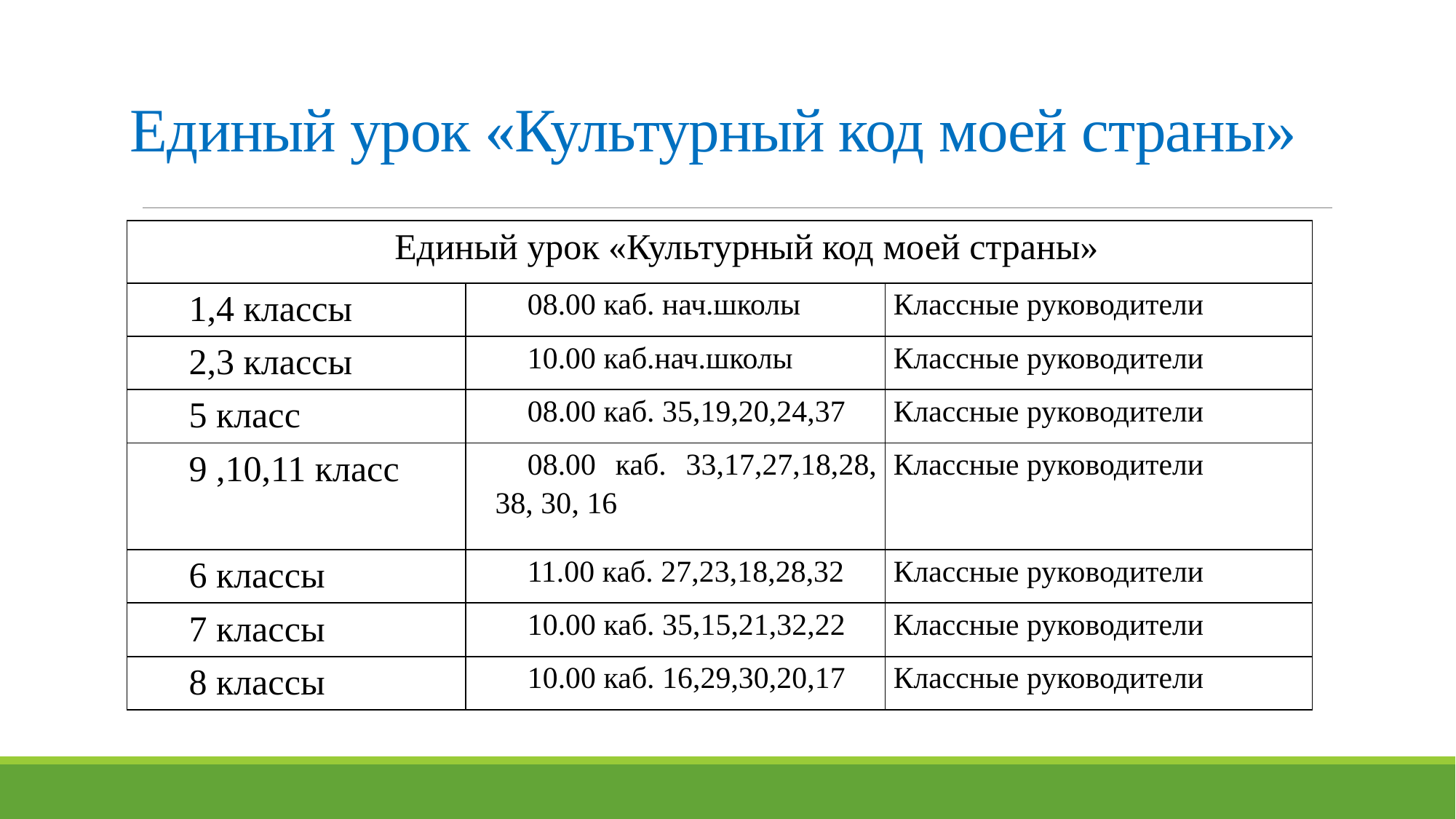

# Единый урок «Культурный код моей страны»
| Единый урок «Культурный код моей страны» |  |  |
| --- | --- | --- |
| 1,4 классы | 08.00 каб. нач.школы | Классные руководители |
| 2,3 классы | 10.00 каб.нач.школы | Классные руководители |
| 5 класс | 08.00 каб. 35,19,20,24,37 | Классные руководители |
| 9 ,10,11 класс | 08.00 каб. 33,17,27,18,28, 38, 30, 16 | Классные руководители |
| 6 классы | 11.00 каб. 27,23,18,28,32 | Классные руководители |
| 7 классы | 10.00 каб. 35,15,21,32,22 | Классные руководители |
| 8 классы | 10.00 каб. 16,29,30,20,17 | Классные руководители |